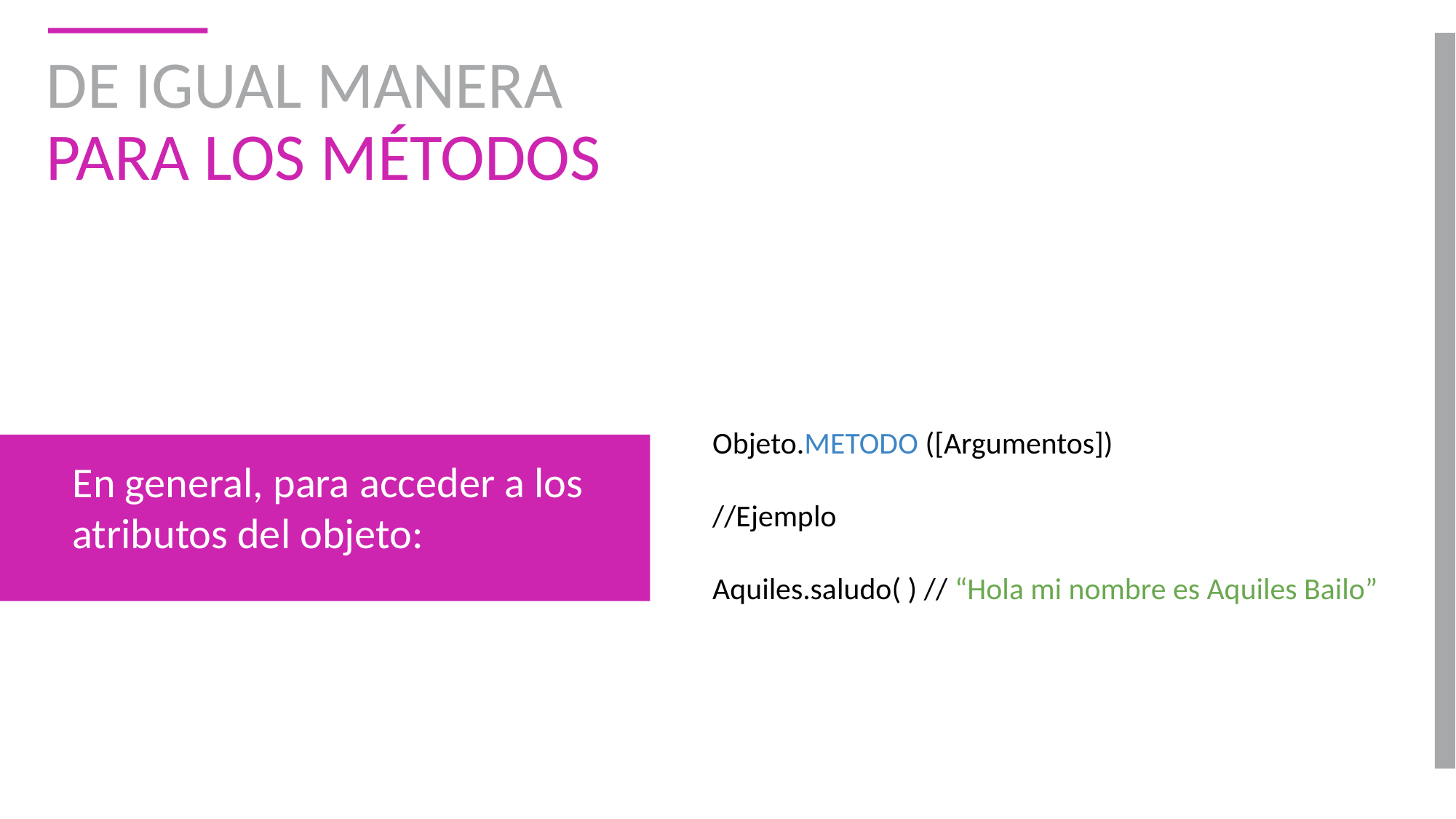

# DE IGUAL MANERA PARA LOS MÉTODOS

Objeto.METODO ([Argumentos])

//Ejemplo

Aquiles.saludo( ) // “Hola mi nombre es Aquiles Bailo”

En general, para acceder a los atributos del objeto: